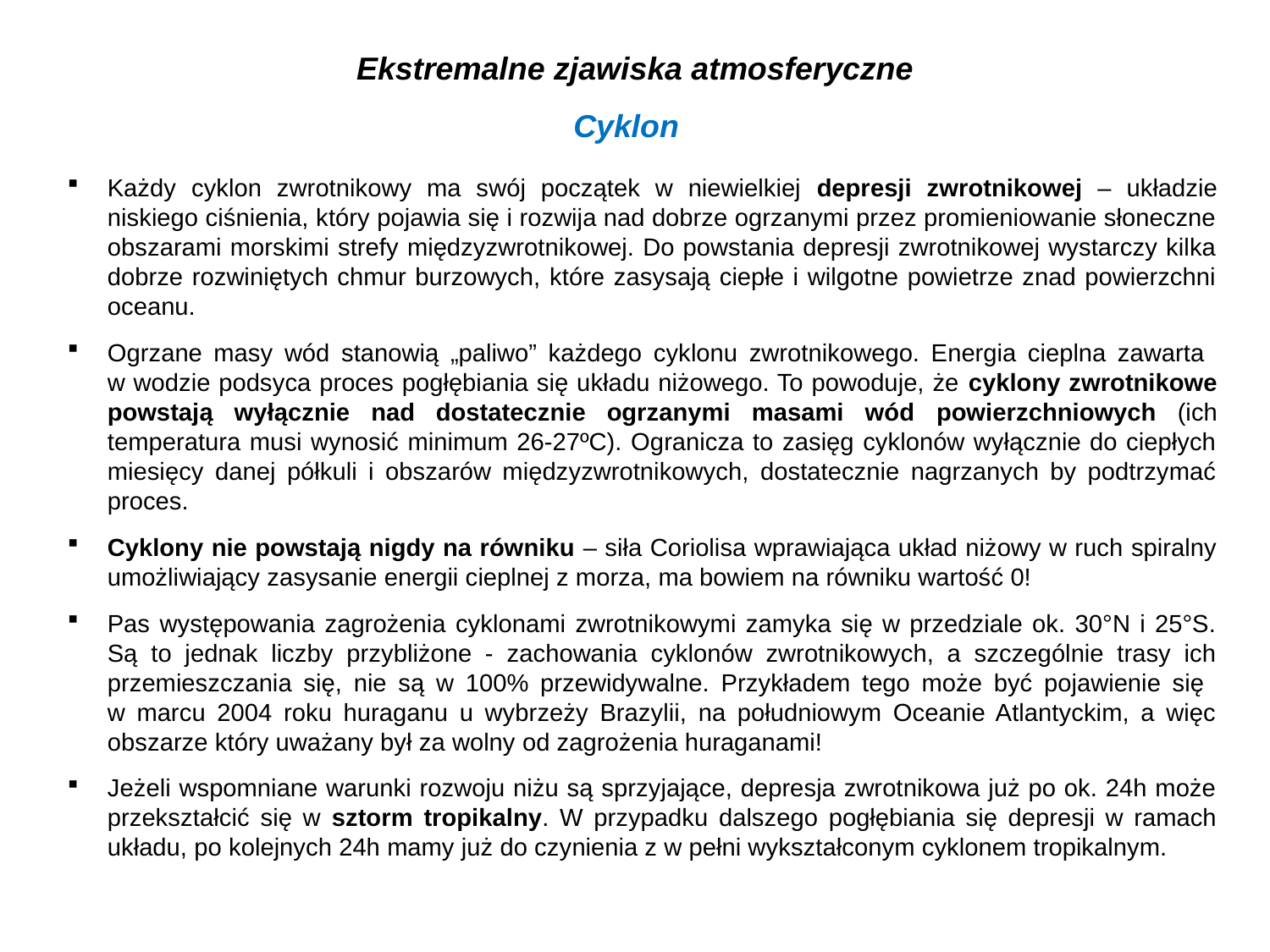

# Ekstremalne zjawiska atmosferyczne
Cyklon
Każdy cyklon zwrotnikowy ma swój początek w niewielkiej depresji zwrotnikowej – układzie niskiego ciśnienia, który pojawia się i rozwija nad dobrze ogrzanymi przez promieniowanie słoneczne obszarami morskimi strefy międzyzwrotnikowej. Do powstania depresji zwrotnikowej wystarczy kilka dobrze rozwiniętych chmur burzowych, które zasysają ciepłe i wilgotne powietrze znad powierzchni oceanu.

Ogrzane masy wód stanowią „paliwo” każdego cyklonu zwrotnikowego. Energia cieplna zawarta
w wodzie podsyca proces pogłębiania się układu niżowego. To powoduje, że cyklony zwrotnikowe powstają wyłącznie nad dostatecznie ogrzanymi masami wód powierzchniowych (ich temperatura musi wynosić minimum 26-27ºC). Ogranicza to zasięg cyklonów wyłącznie do ciepłych miesięcy danej półkuli i obszarów międzyzwrotnikowych, dostatecznie nagrzanych by podtrzymać proces.

Cyklony nie powstają nigdy na równiku – siła Coriolisa wprawiająca układ niżowy w ruch spiralny umożliwiający zasysanie energii cieplnej z morza, ma bowiem na równiku wartość 0!

Pas występowania zagrożenia cyklonami zwrotnikowymi zamyka się w przedziale ok. 30°N i 25°S. Są to jednak liczby przybliżone - zachowania cyklonów zwrotnikowych, a szczególnie trasy ich przemieszczania się, nie są w 100% przewidywalne. Przykładem tego może być pojawienie się
w marcu 2004 roku huraganu u wybrzeży Brazylii, na południowym Oceanie Atlantyckim, a więc obszarze który uważany był za wolny od zagrożenia huraganami!

Jeżeli wspomniane warunki rozwoju niżu są sprzyjające, depresja zwrotnikowa już po ok. 24h może przekształcić się w sztorm tropikalny. W przypadku dalszego pogłębiania się depresji w ramach układu, po kolejnych 24h mamy już do czynienia z w pełni wykształconym cyklonem tropikalnym.